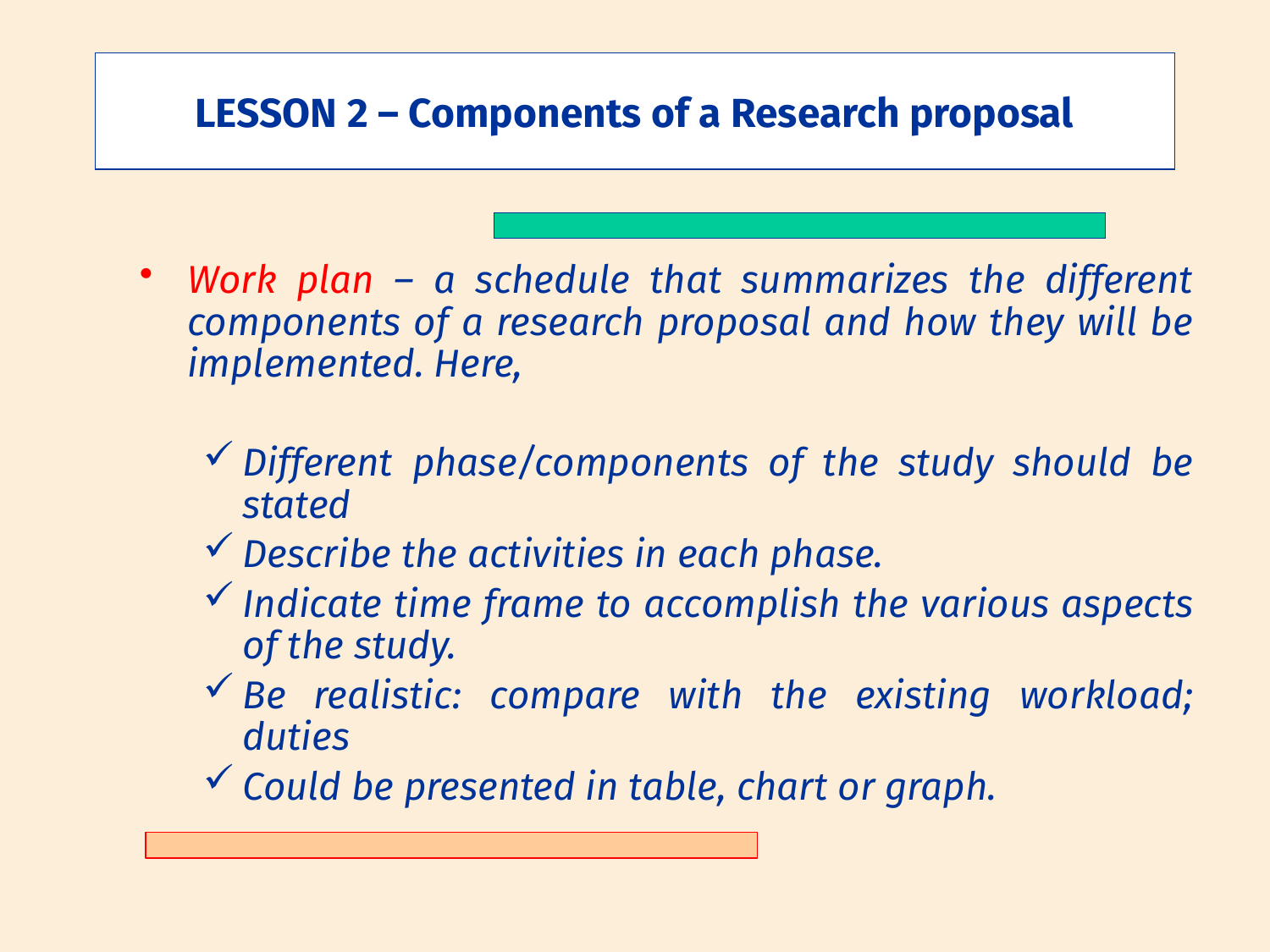

LESSON 2 – Components of a Research proposal
Work plan – a schedule that summarizes the different components of a research proposal and how they will be implemented. Here,

Different phase/components of the study should be stated
Describe the activities in each phase.
Indicate time frame to accomplish the various aspects of the study.
Be realistic: compare with the existing workload; duties
Could be presented in table, chart or graph.